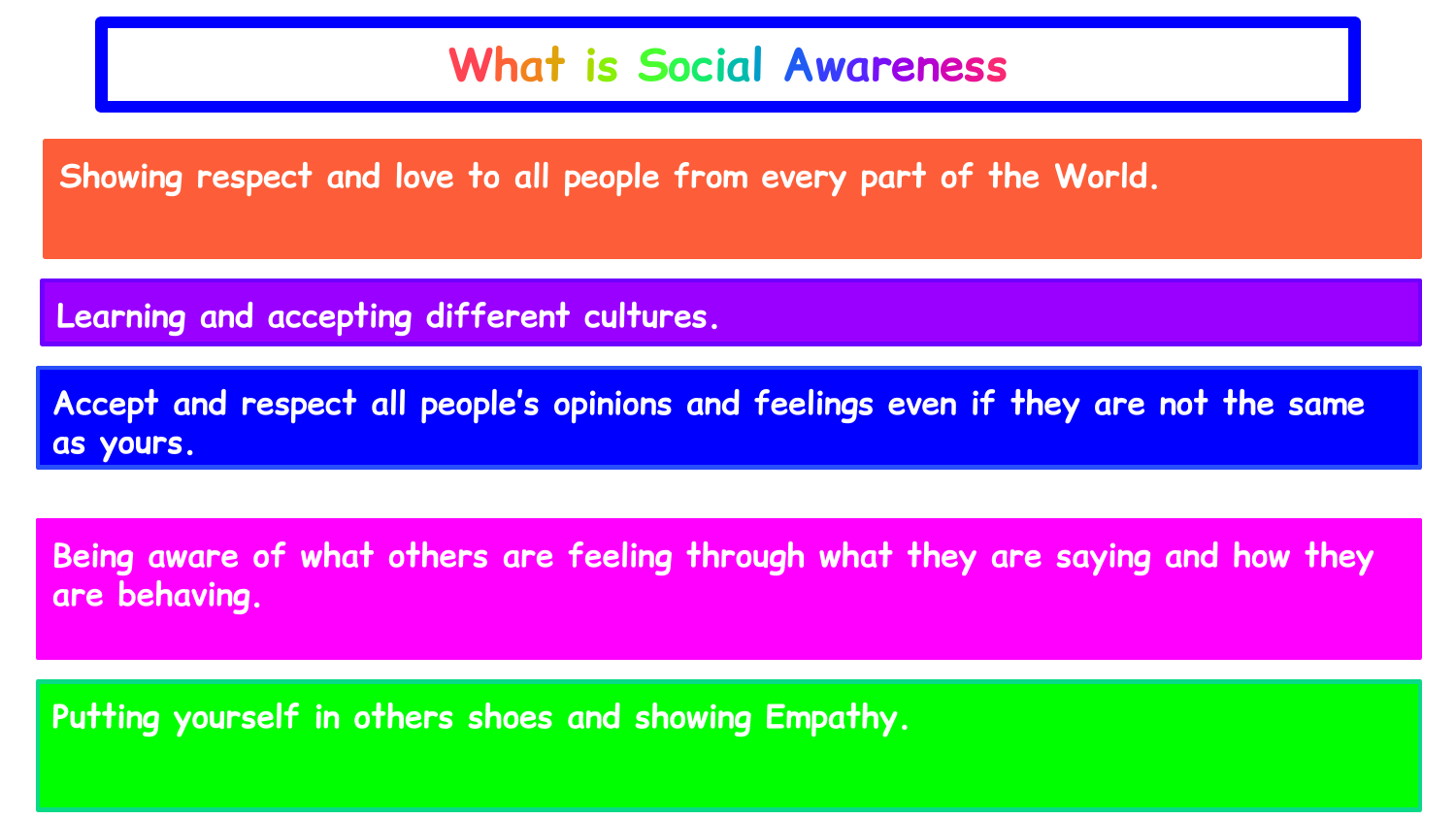

What is Social Awareness

Showing respect and love to all people from every part of the World.
Learning and accepting different cultures.
Accept and respect all people’s opinions and feelings even if they are not the same as yours.
Being aware of what others are feeling through what they are saying and how they are behaving.
Putting yourself in others shoes and showing Empathy.